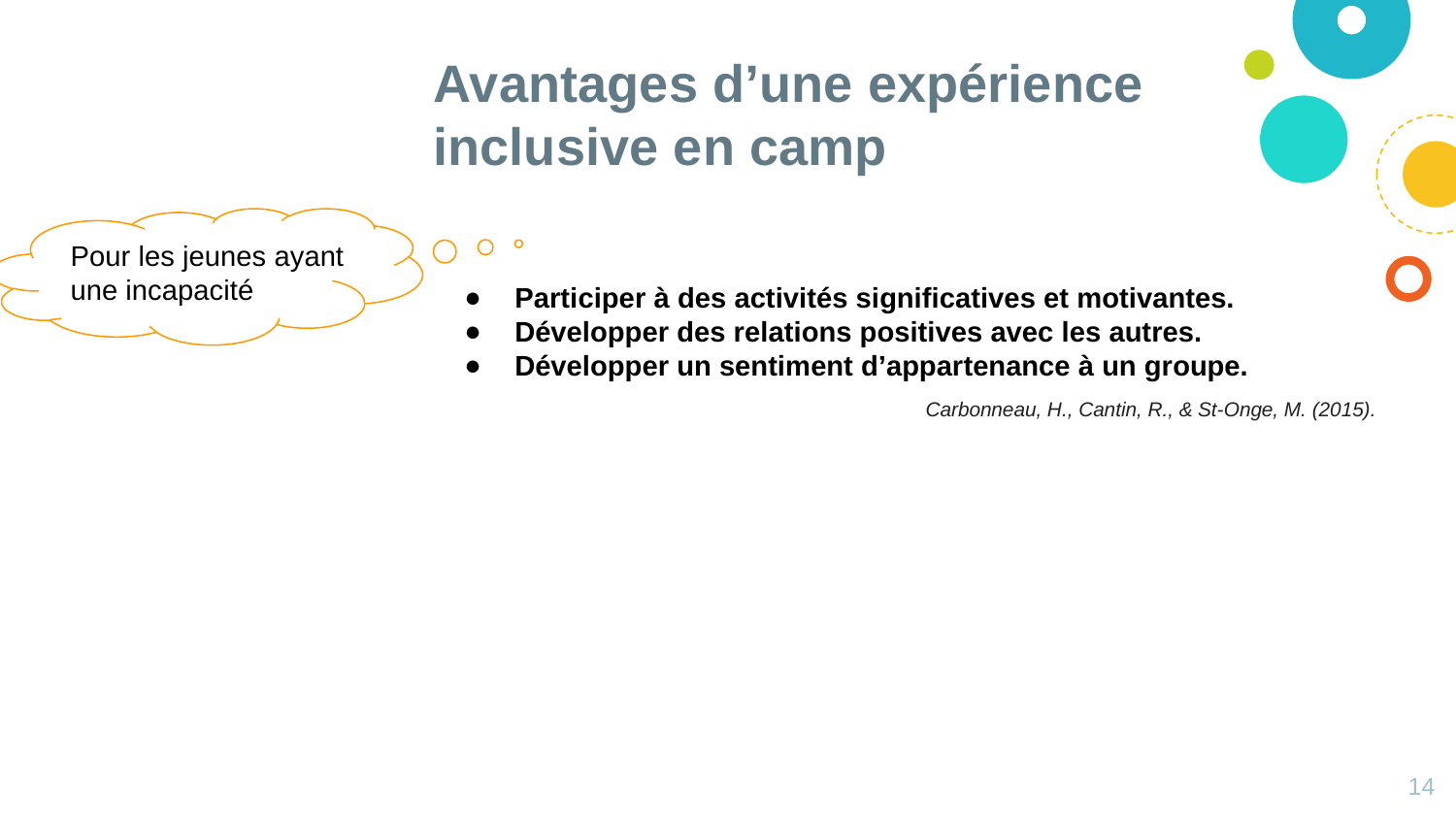

# Avantages d’une expérience inclusive en camp

Pour les jeunes ayant une incapacité
Participer à des activités significatives et motivantes.
Développer des relations positives avec les autres.
Développer un sentiment d’appartenance à un groupe.
Carbonneau, H., Cantin, R., & St-Onge, M. (2015).
14